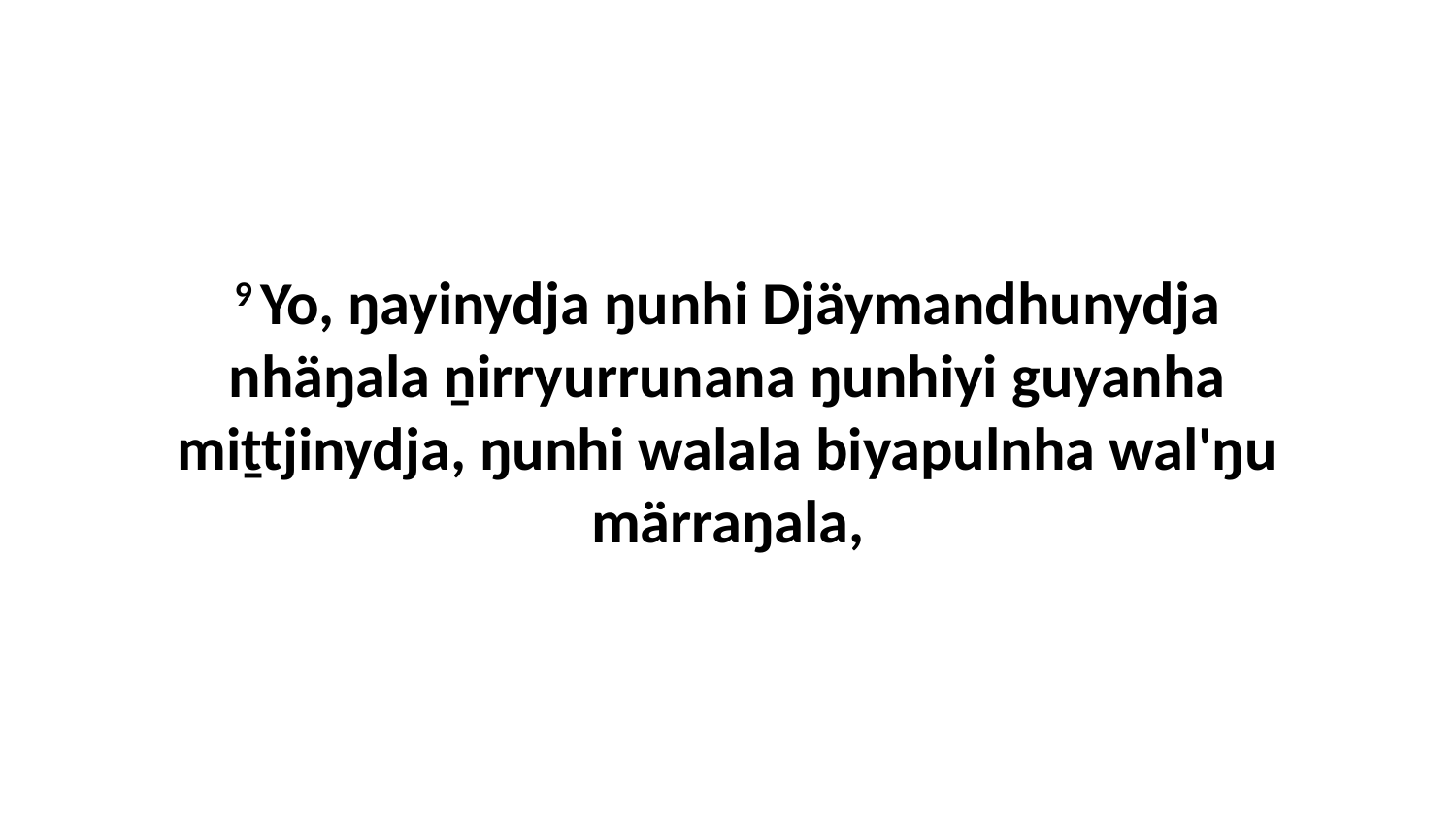

9 Yo, ŋayinydja ŋunhi Djäymandhunydja nhäŋala ṉirryurrunana ŋunhiyi guyanha miṯtjinydja, ŋunhi walala biyapulnha wal'ŋu märraŋala,